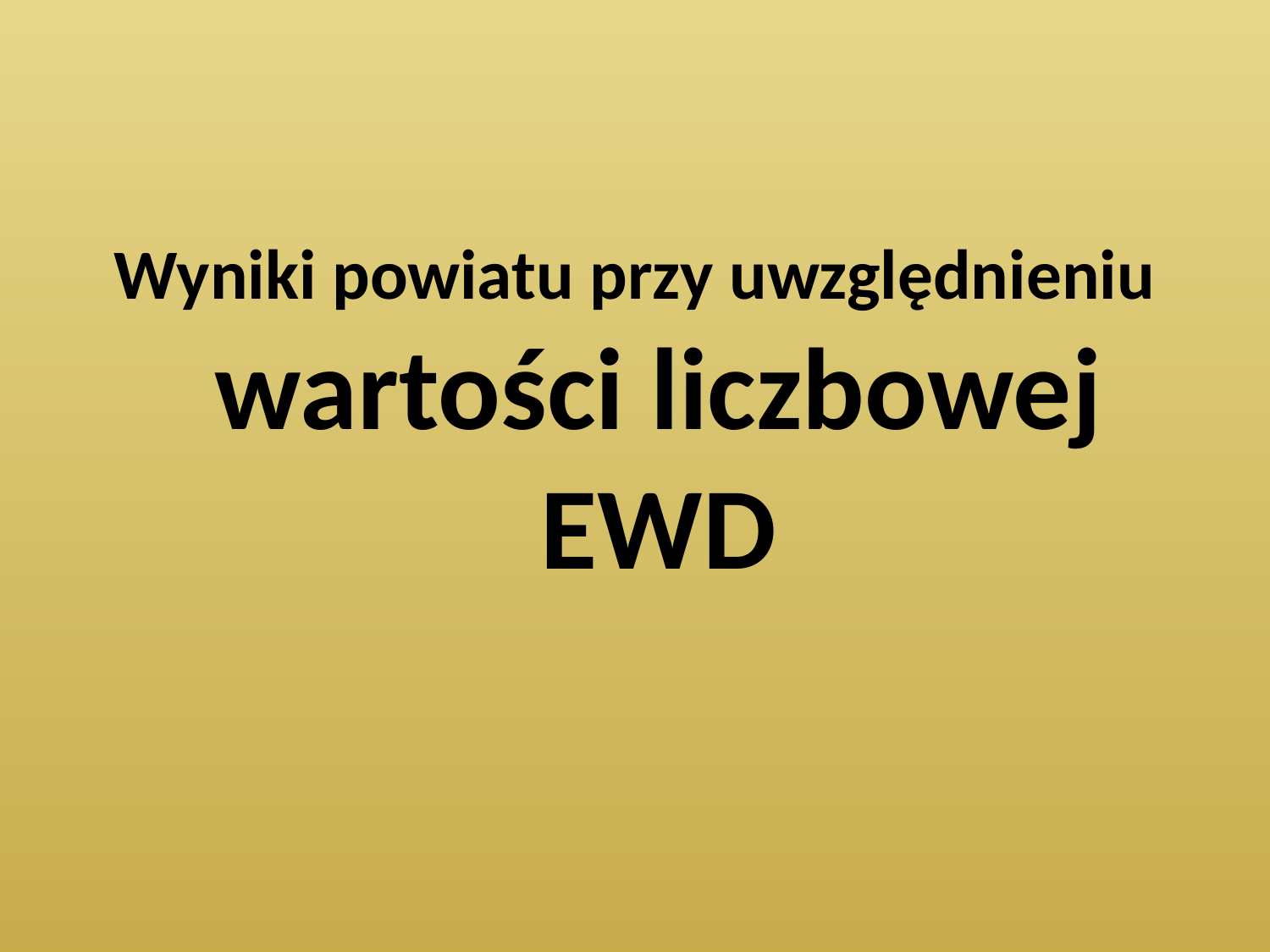

Wyniki powiatu przy uwzględnieniu wartości liczbowej EWD